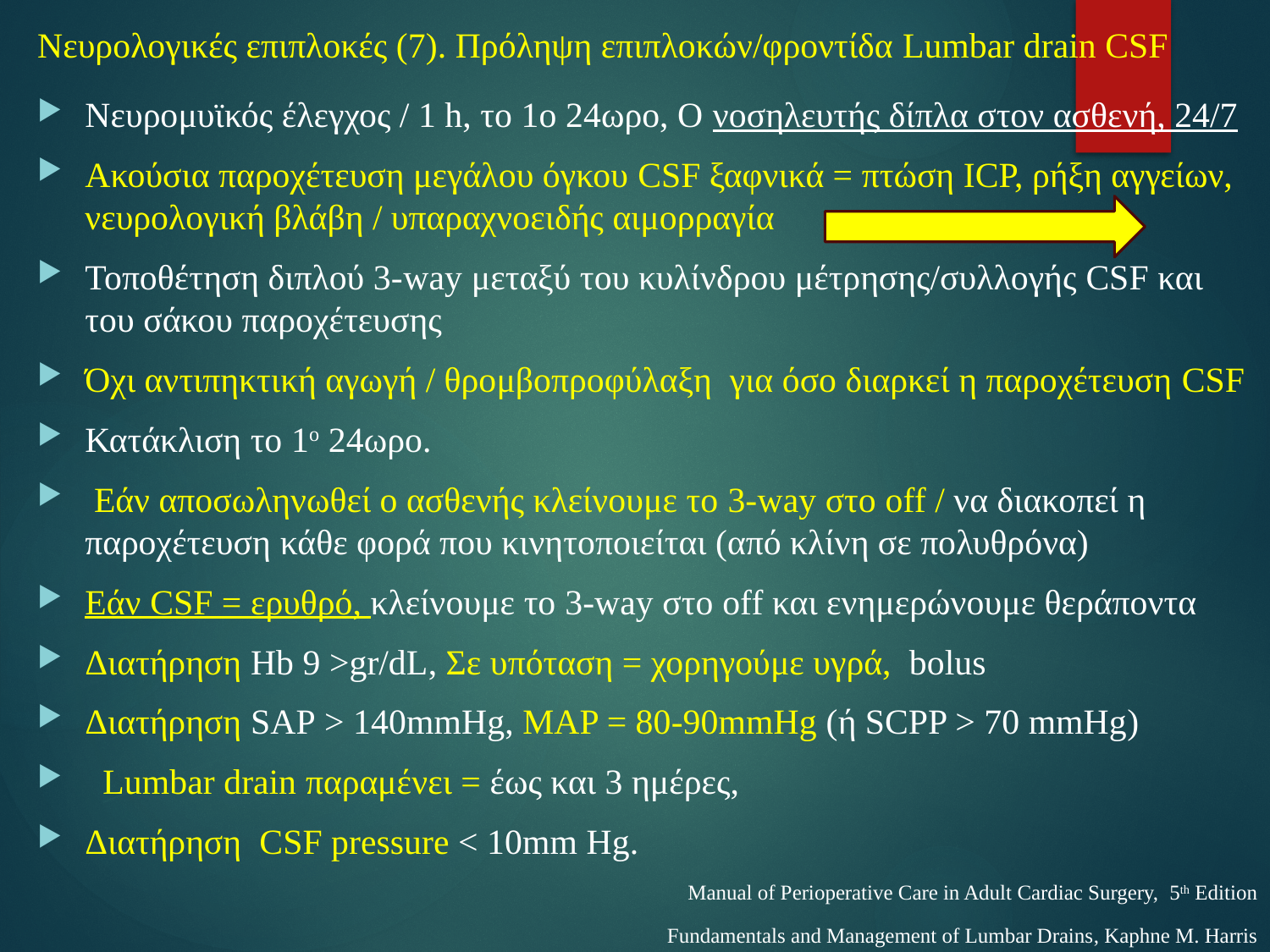

# Νευρολογικές επιπλοκές (7). Πρόληψη επιπλοκών/φροντίδα Lumbar drain CSF
Νευρομυϊκός έλεγχος / 1 h, το 1ο 24ωρο, Ο νοσηλευτής δίπλα στον ασθενή, 24/7
Ακούσια παροχέτευση μεγάλου όγκου CSF ξαφνικά = πτώση ICP, ρήξη αγγείων, νευρολογική βλάβη / υπαραχνοειδής αιμορραγία
Τοποθέτηση διπλού 3-way μεταξύ του κυλίνδρου μέτρησης/συλλογής CSF και του σάκου παροχέτευσης
Όχι αντιπηκτική αγωγή / θρομβοπροφύλαξη  για όσο διαρκεί η παροχέτευση CSF
Κατάκλιση το 1ο 24ωρο.
 Εάν αποσωληνωθεί ο ασθενής κλείνουμε το 3-way στο off / να διακοπεί η παροχέτευση κάθε φορά που κινητοποιείται (από κλίνη σε πολυθρόνα)
Εάν CSF = ερυθρό, κλείνουμε το 3-way στο off και ενημερώνουμε θεράποντα
Διατήρηση Hb 9 >gr/dL, Σε υπόταση = χορηγούμε υγρά,  bolus
Διατήρηση SAP > 140mmHg, MAP = 80-90mmHg (ή SCPP > 70 mmHg)
  Lumbar drain παραμένει = έως και 3 ημέρες,
Διατήρηση  CSF pressure < 10mm Hg.
Manual of Perioperative Care in Adult Cardiac Surgery,  5th Edition
Fundamentals and Management of Lumbar Drains, Kaphne M. Harris